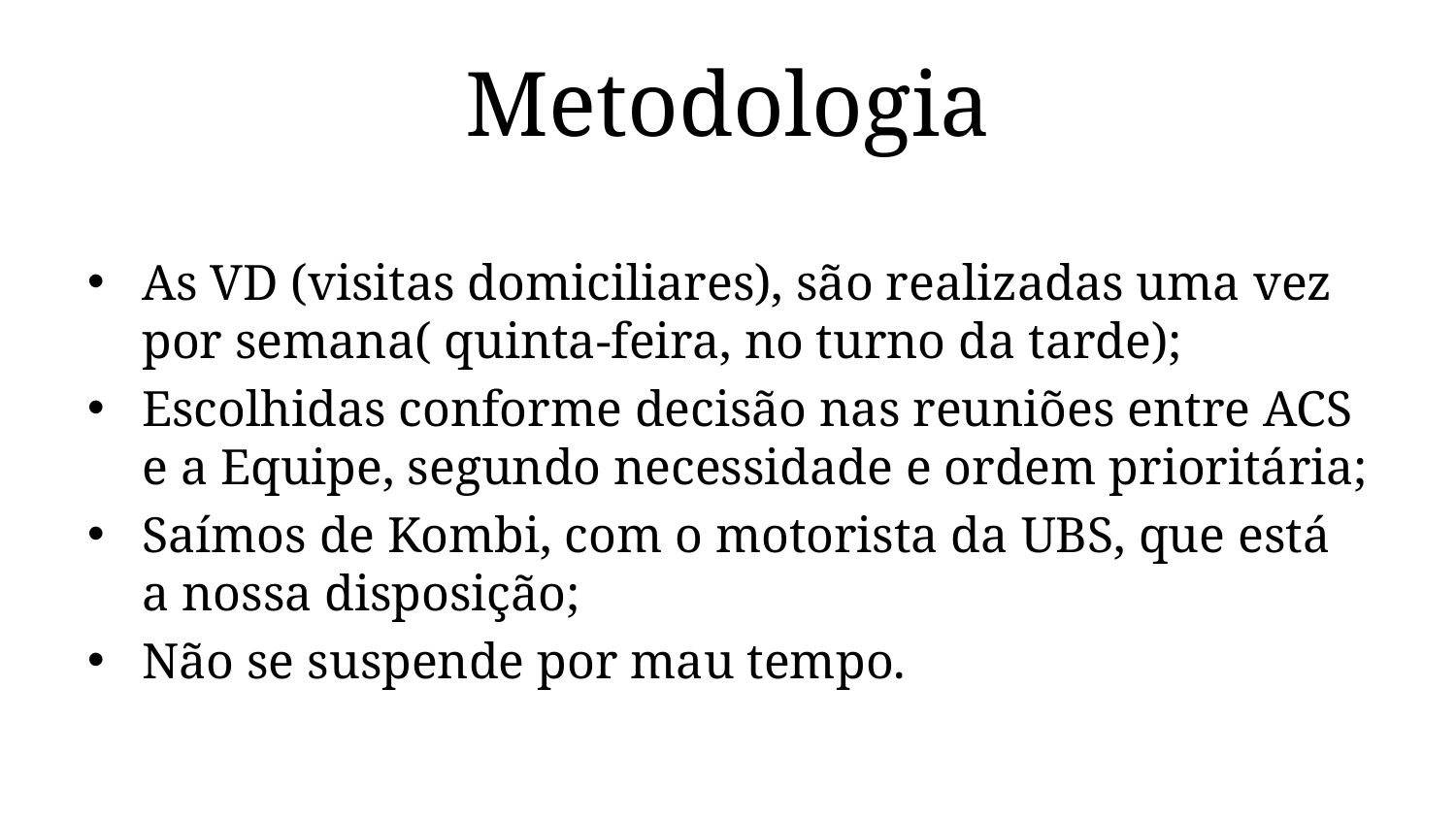

# Metodologia

As VD (visitas domiciliares), são realizadas uma vez por semana( quinta-feira, no turno da tarde);
Escolhidas conforme decisão nas reuniões entre ACS e a Equipe, segundo necessidade e ordem prioritária;
Saímos de Kombi, com o motorista da UBS, que está a nossa disposição;
Não se suspende por mau tempo.